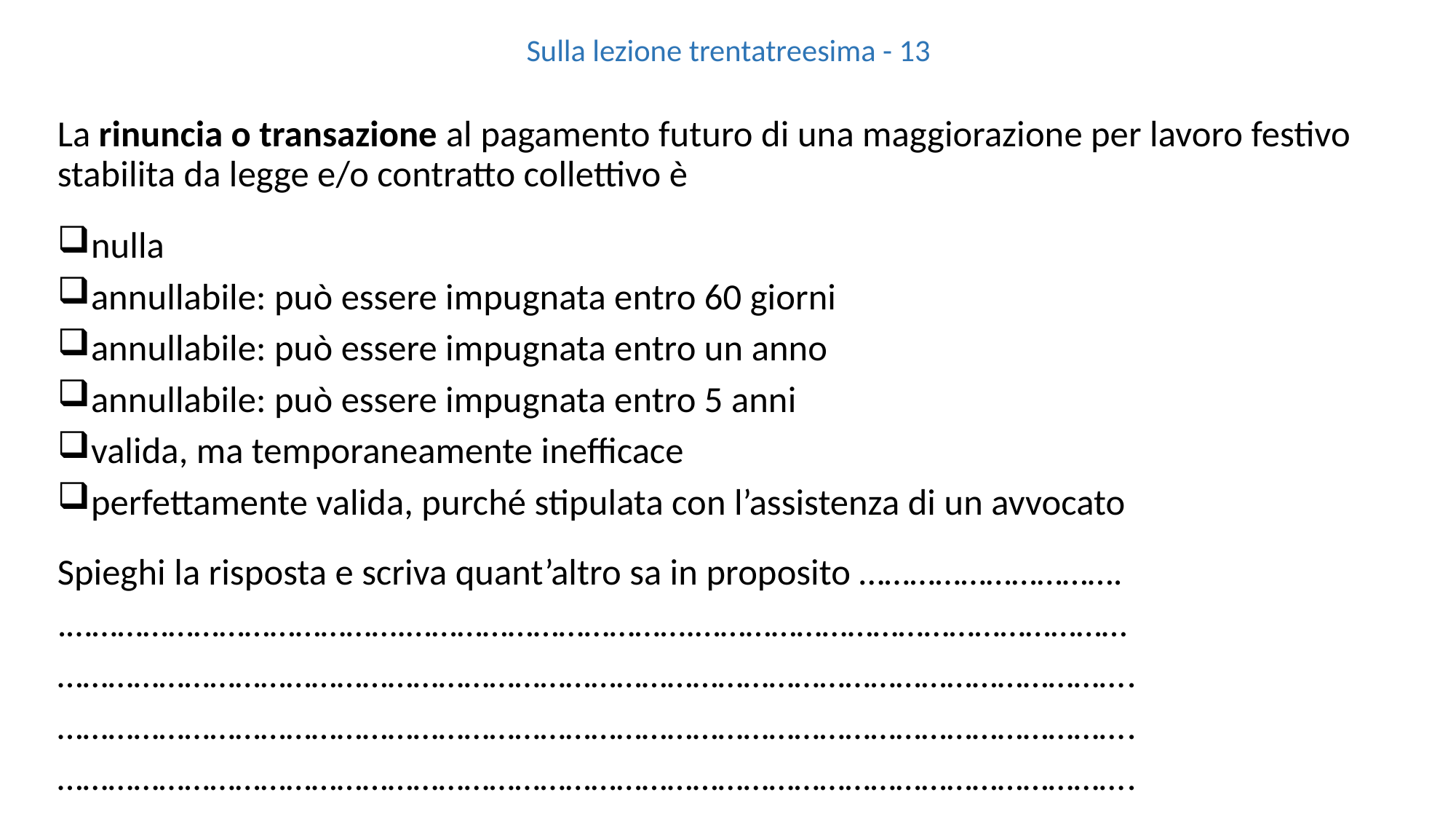

# Sulla lezione trentatreesima - 13
La rinuncia o transazione al pagamento futuro di una maggiorazione per lavoro festivo stabilita da legge e/o contratto collettivo è

 nulla
 annullabile: può essere impugnata entro 60 giorni
 annullabile: può essere impugnata entro un anno
 annullabile: può essere impugnata entro 5 anni
 valida, ma temporaneamente inefficace
 perfettamente valida, purché stipulata con l’assistenza di un avvocato

Spieghi la risposta e scriva quant’altro sa in proposito ………………………….
.………………………………….…………………………….……………………………………………
……………………………………………………………………………………………………………….
……………………………………………………………………………………………………………….
……………………………………………………………………………………………………………….